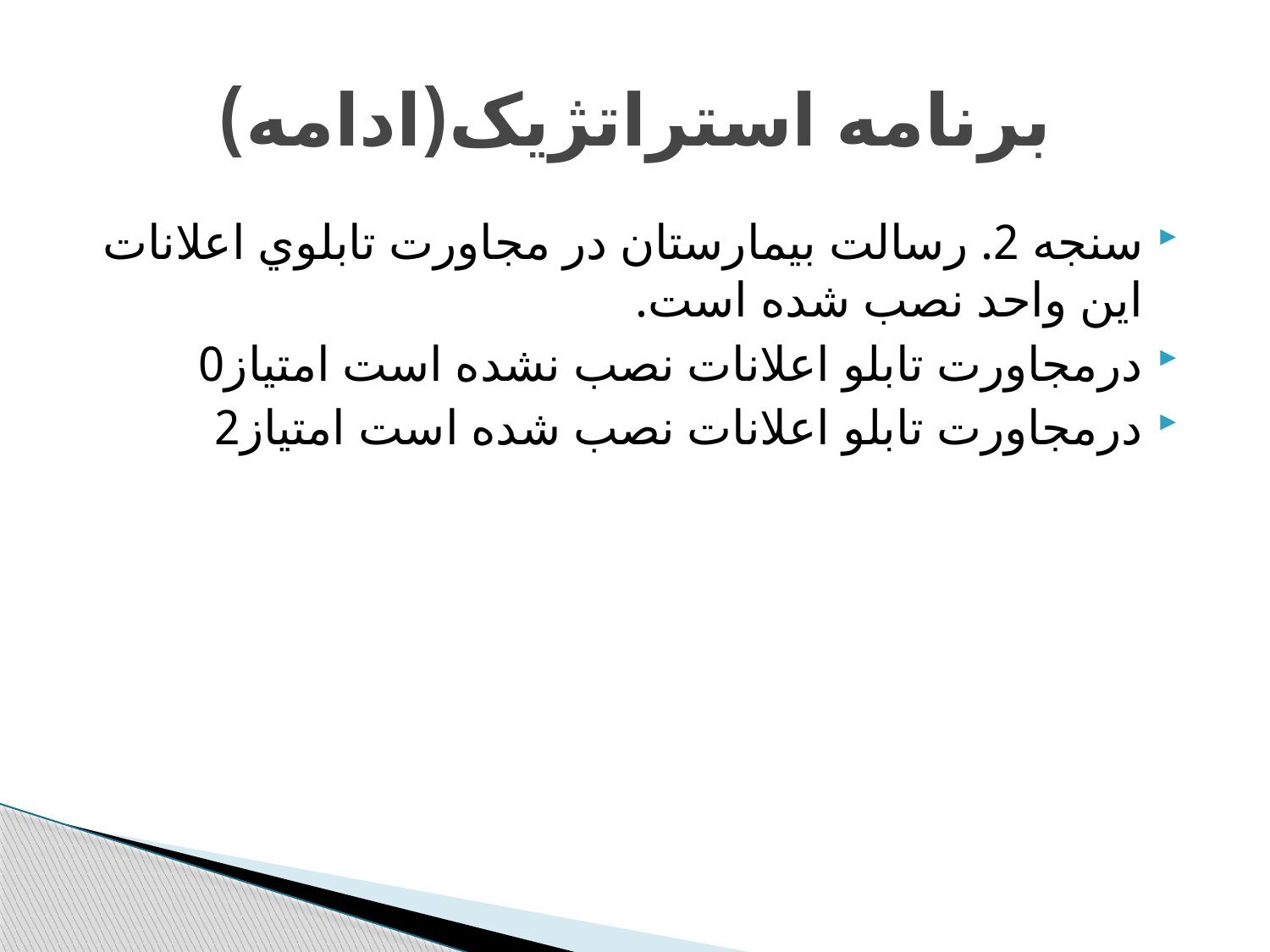

# برنامه استراتژیک(ادامه)
سنجه 2. رسالت بیمارستان در مجاورت تابلوي اعلانات این واحد نصب شده است.
درمجاورت تابلو اعلانات نصب نشده است امتياز0
درمجاورت تابلو اعلانات نصب شده است امتياز2